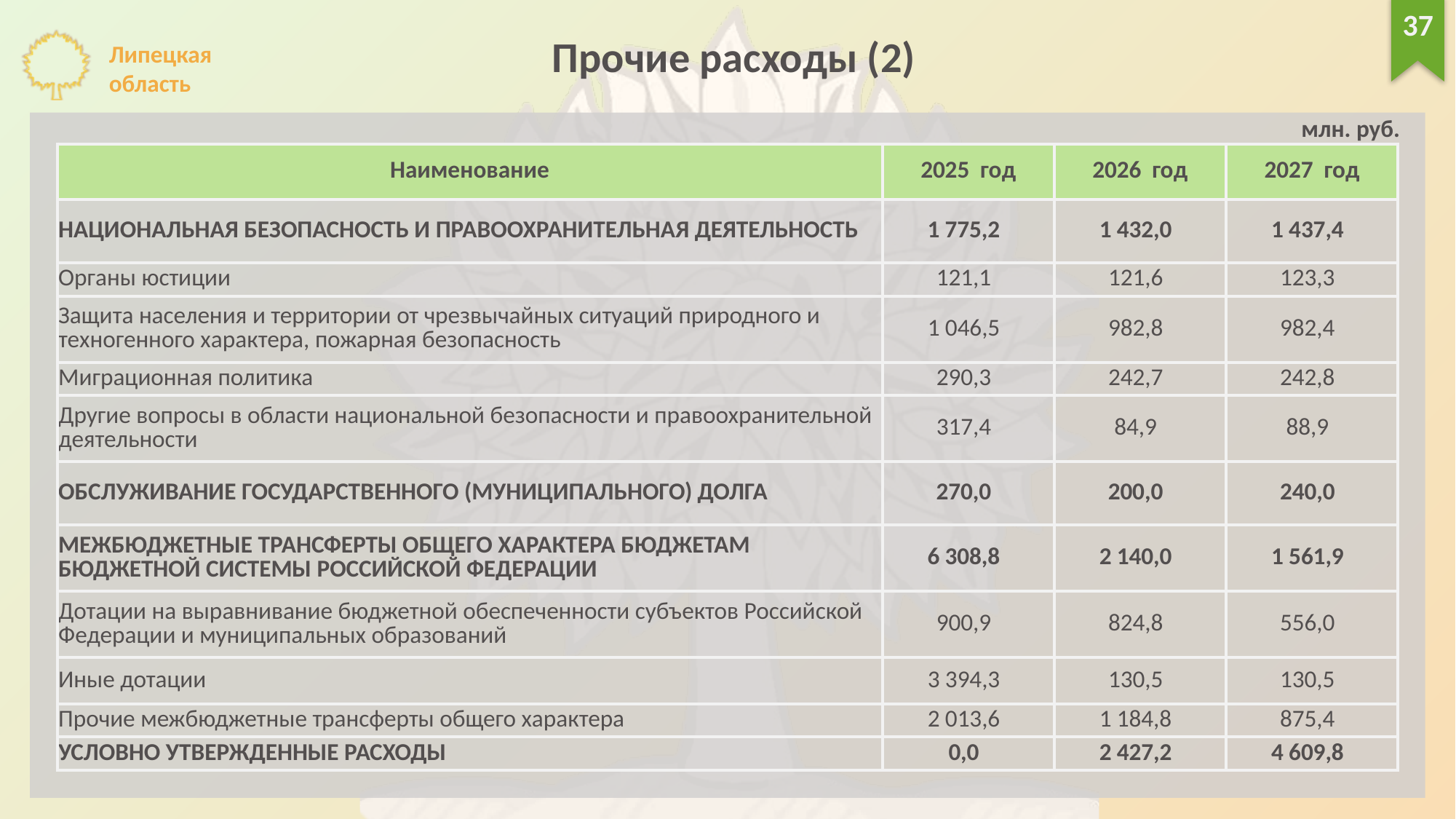

37
Прочие расходы (2)
млн. руб.

| Наименование | 2025 год | 2026 год | 2027 год |
| --- | --- | --- | --- |
| НАЦИОНАЛЬНАЯ БЕЗОПАСНОСТЬ И ПРАВООХРАНИТЕЛЬНАЯ ДЕЯТЕЛЬНОСТЬ | 1 775,2 | 1 432,0 | 1 437,4 |
| Органы юстиции | 121,1 | 121,6 | 123,3 |
| Защита населения и территории от чрезвычайных ситуаций природного и техногенного характера, пожарная безопасность | 1 046,5 | 982,8 | 982,4 |
| Миграционная политика | 290,3 | 242,7 | 242,8 |
| Другие вопросы в области национальной безопасности и правоохранительной деятельности | 317,4 | 84,9 | 88,9 |
| ОБСЛУЖИВАНИЕ ГОСУДАРСТВЕННОГО (МУНИЦИПАЛЬНОГО) ДОЛГА | 270,0 | 200,0 | 240,0 |
| МЕЖБЮДЖЕТНЫЕ ТРАНСФЕРТЫ ОБЩЕГО ХАРАКТЕРА БЮДЖЕТАМ БЮДЖЕТНОЙ СИСТЕМЫ РОССИЙСКОЙ ФЕДЕРАЦИИ | 6 308,8 | 2 140,0 | 1 561,9 |
| Дотации на выравнивание бюджетной обеспеченности субъектов Российской Федерации и муниципальных образований | 900,9 | 824,8 | 556,0 |
| Иные дотации | 3 394,3 | 130,5 | 130,5 |
| Прочие межбюджетные трансферты общего характера | 2 013,6 | 1 184,8 | 875,4 |
| УСЛОВНО УТВЕРЖДЕННЫЕ РАСХОДЫ | 0,0 | 2 427,2 | 4 609,8 |